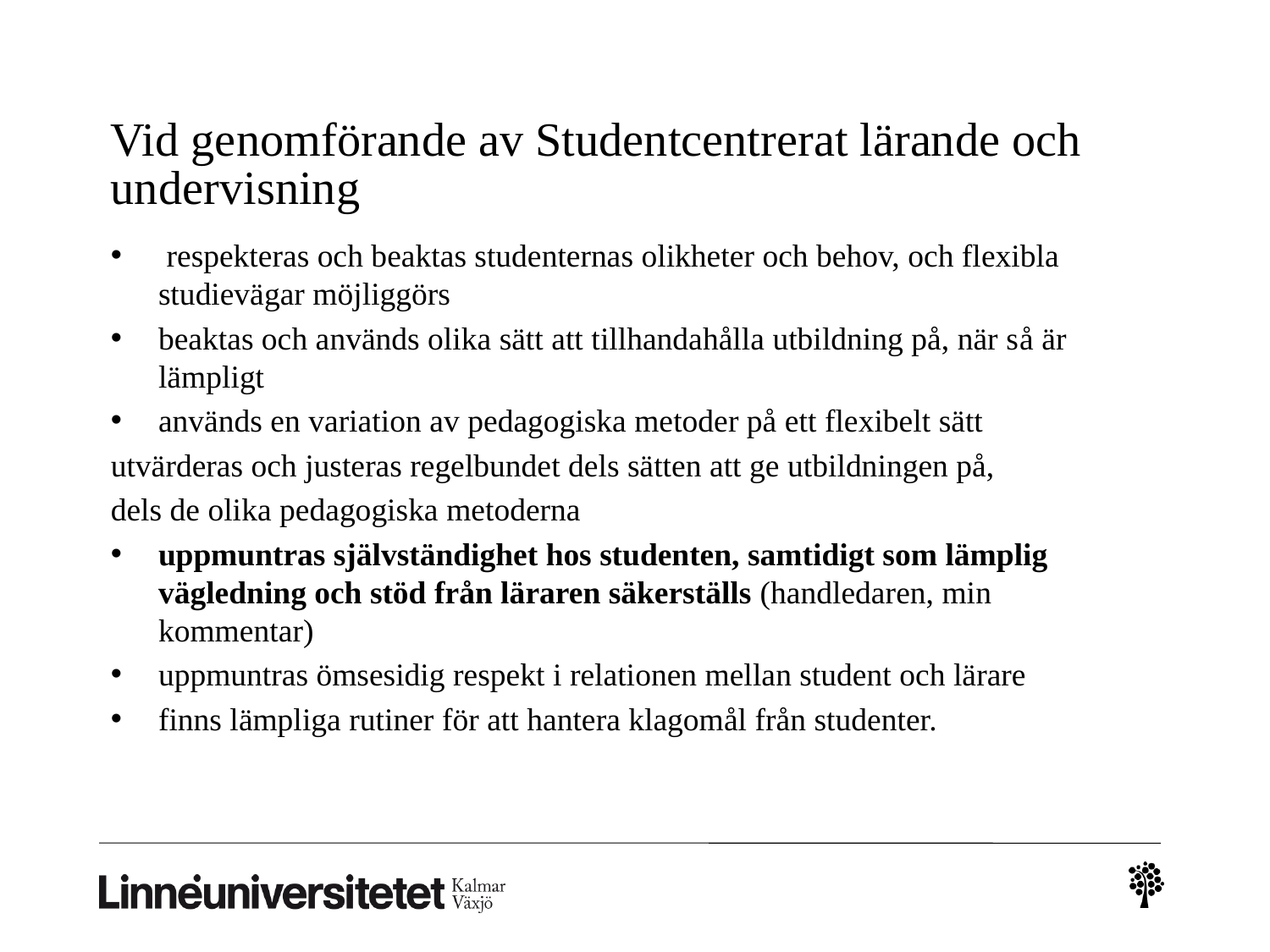

# Vid genomförande av Studentcentrerat lärande och undervisning
 respekteras och beaktas studenternas olikheter och behov, och flexibla studievägar möjliggörs
beaktas och används olika sätt att tillhandahålla utbildning på, när så är lämpligt
används en variation av pedagogiska metoder på ett flexibelt sätt
utvärderas och justeras regelbundet dels sätten att ge utbildningen på,
dels de olika pedagogiska metoderna
uppmuntras självständighet hos studenten, samtidigt som lämplig vägledning och stöd från läraren säkerställs (handledaren, min kommentar)
uppmuntras ömsesidig respekt i relationen mellan student och lärare
finns lämpliga rutiner för att hantera klagomål från studenter.